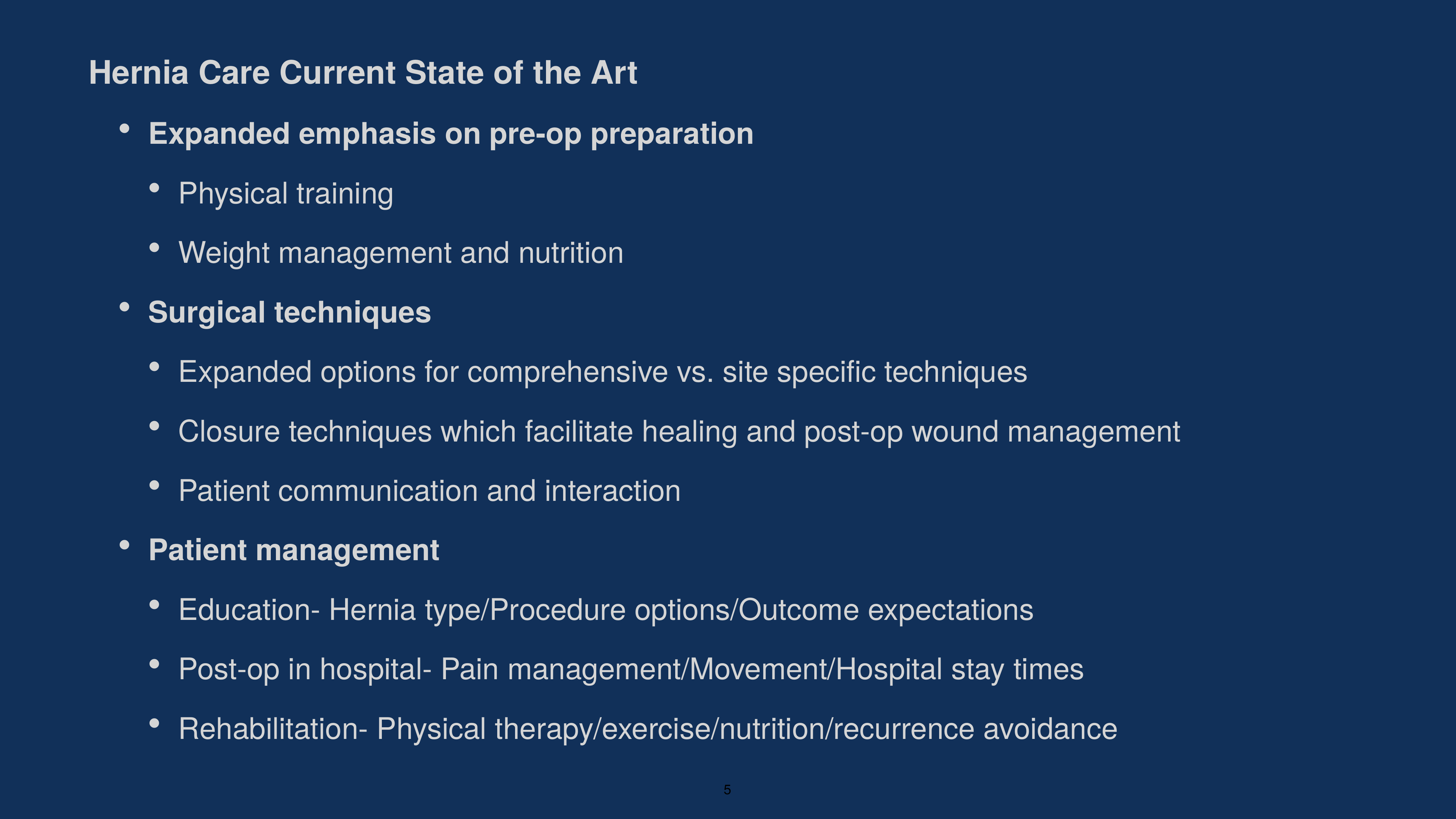

Hernia Care Current State of the Art
Expanded emphasis on pre-op preparation
Physical training
Weight management and nutrition
Surgical techniques
Expanded options for comprehensive vs. site specific techniques
Closure techniques which facilitate healing and post-op wound management
Patient communication and interaction
Patient management
Education- Hernia type/Procedure options/Outcome expectations
Post-op in hospital- Pain management/Movement/Hospital stay times
Rehabilitation- Physical therapy/exercise/nutrition/recurrence avoidance
5